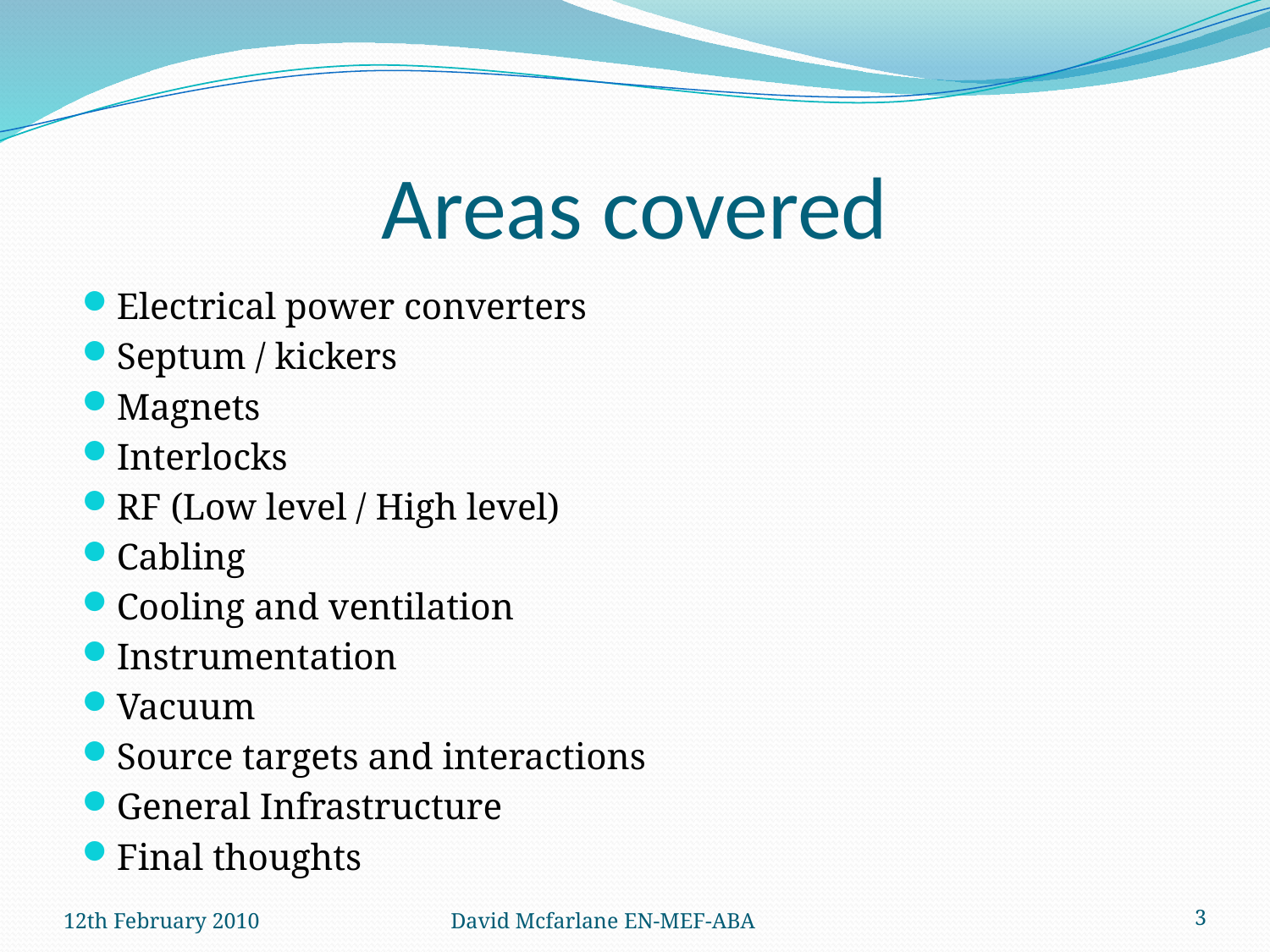

# Areas covered
Electrical power converters
Septum / kickers
Magnets
Interlocks
RF (Low level / High level)
Cabling
Cooling and ventilation
Instrumentation
Vacuum
Source targets and interactions
General Infrastructure
Final thoughts
12th February 2010
David Mcfarlane EN-MEF-ABA
3